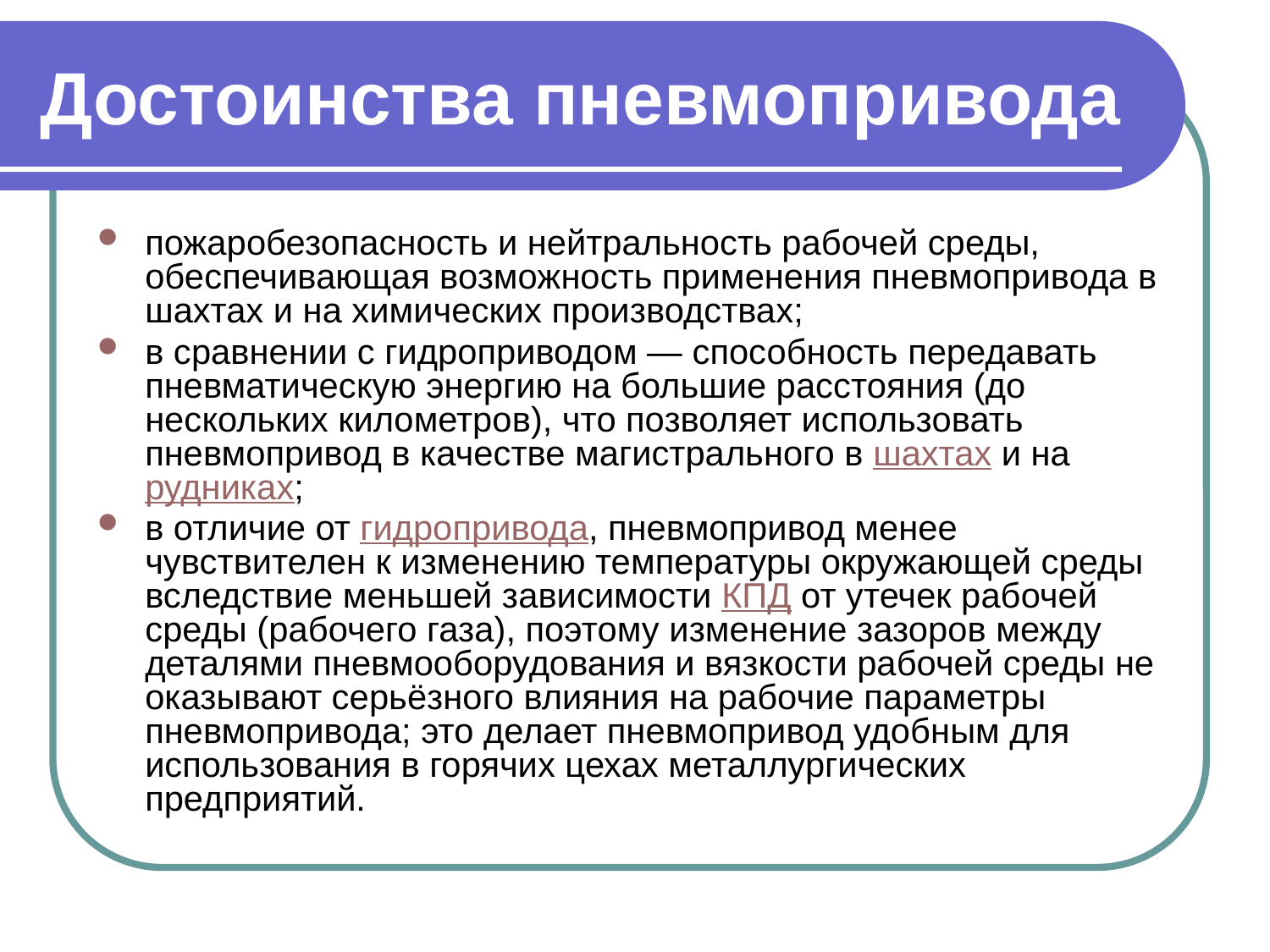

# Достоинства пневмопривода
пожаробезопасность и нейтральность рабочей среды, обеспечивающая возможность применения пневмопривода в шахтах и на химических производствах;
в сравнении с гидроприводом — способность передавать пневматическую энергию на большие расстояния (до нескольких километров), что позволяет использовать пневмопривод в качестве магистрального в шахтах и на рудниках;
в отличие от гидропривода, пневмопривод менее чувствителен к изменению температуры окружающей среды вследствие меньшей зависимости КПД от утечек рабочей среды (рабочего газа), поэтому изменение зазоров между деталями пневмооборудования и вязкости рабочей среды не оказывают серьёзного влияния на рабочие параметры пневмопривода; это делает пневмопривод удобным для использования в горячих цехах металлургических предприятий.